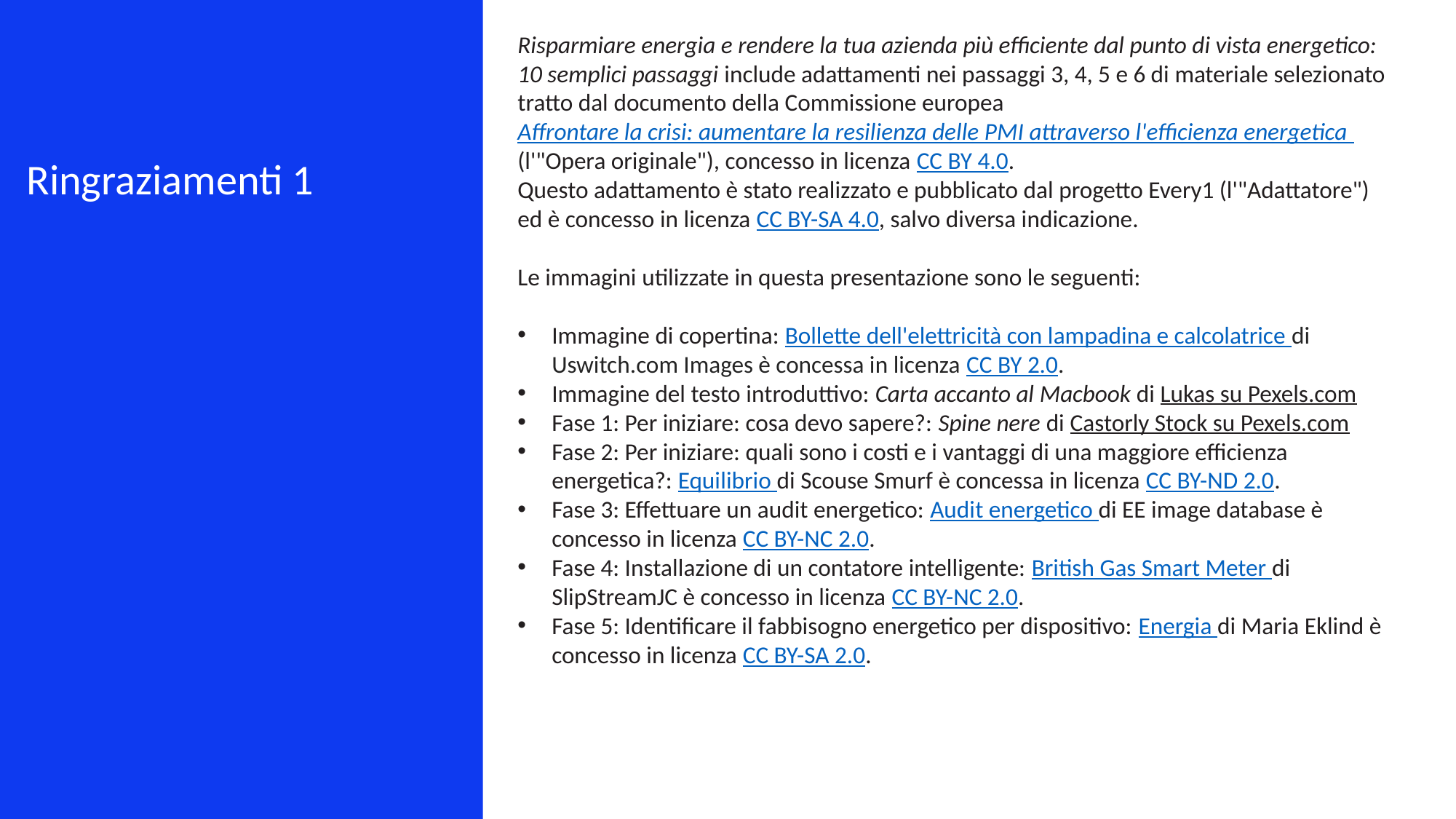

Risparmiare energia e rendere la tua azienda più efficiente dal punto di vista energetico: 10 semplici passaggi include adattamenti nei passaggi 3, 4, 5 e 6 di materiale selezionato tratto dal documento della Commissione europea Affrontare la crisi: aumentare la resilienza delle PMI attraverso l'efficienza energetica (l'"Opera originale"), concesso in licenza CC BY 4.0.
Questo adattamento è stato realizzato e pubblicato dal progetto Every1 (l'"Adattatore") ed è concesso in licenza CC BY-SA 4.0, salvo diversa indicazione.

Le immagini utilizzate in questa presentazione sono le seguenti:

Immagine di copertina: Bollette dell'elettricità con lampadina e calcolatrice di Uswitch.com Images è concessa in licenza CC BY 2.0.
Immagine del testo introduttivo: Carta accanto al Macbook di Lukas su Pexels.com
Fase 1: Per iniziare: cosa devo sapere?: Spine nere di Castorly Stock su Pexels.com
Fase 2: Per iniziare: quali sono i costi e i vantaggi di una maggiore efficienza energetica?: Equilibrio di Scouse Smurf è concessa in licenza CC BY-ND 2.0.
Fase 3: Effettuare un audit energetico: Audit energetico di EE image database è concesso in licenza CC BY-NC 2.0.
Fase 4: Installazione di un contatore intelligente: British Gas Smart Meter di SlipStreamJC è concesso in licenza CC BY-NC 2.0.
Fase 5: Identificare il fabbisogno energetico per dispositivo: Energia di Maria Eklind è concesso in licenza CC BY-SA 2.0.
Ringraziamenti 1